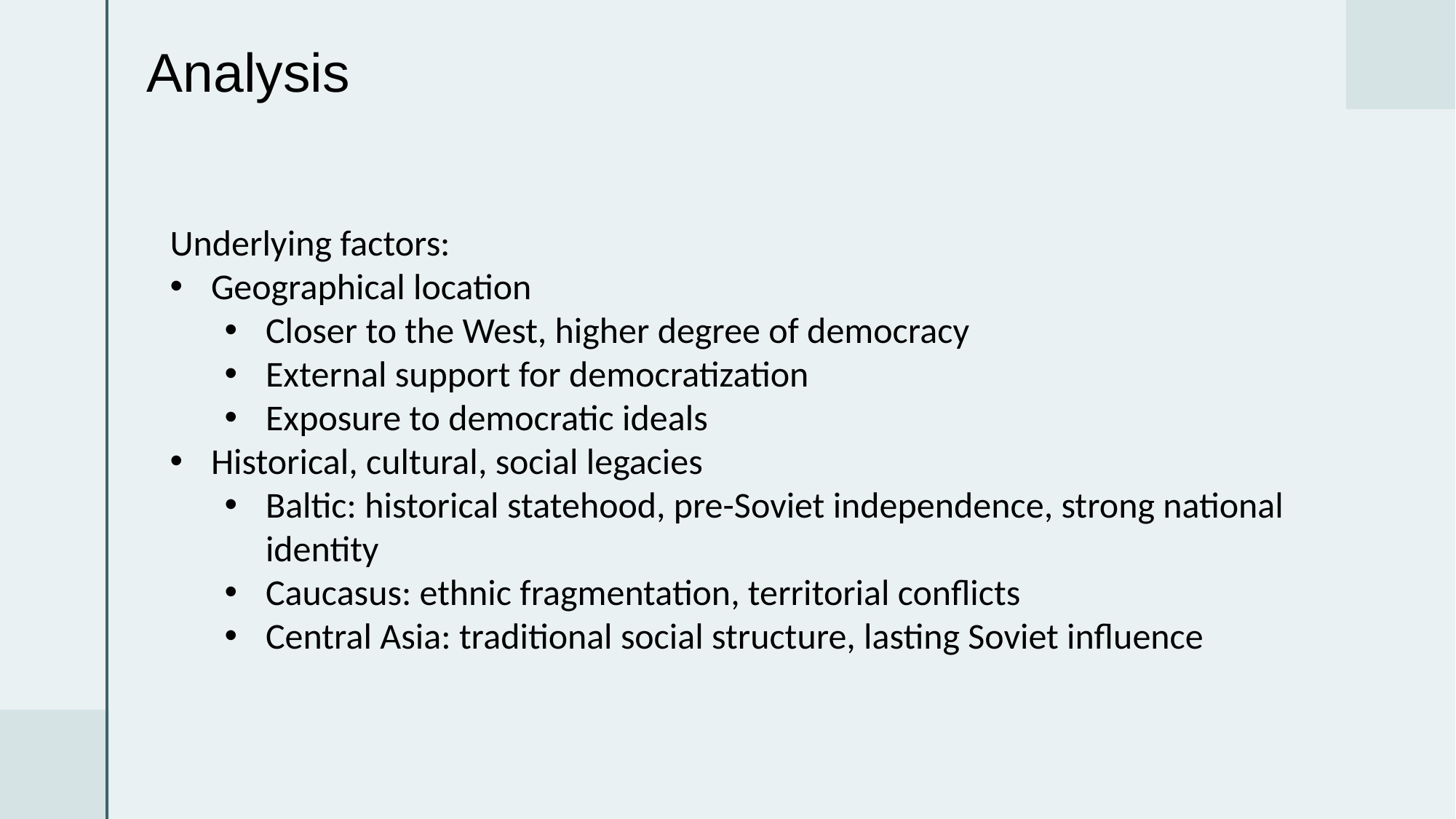

# Analysis
Underlying factors:
Geographical location
Closer to the West, higher degree of democracy
External support for democratization
Exposure to democratic ideals
Historical, cultural, social legacies
Baltic: historical statehood, pre-Soviet independence, strong national identity
Caucasus: ethnic fragmentation, territorial conflicts
Central Asia: traditional social structure, lasting Soviet influence